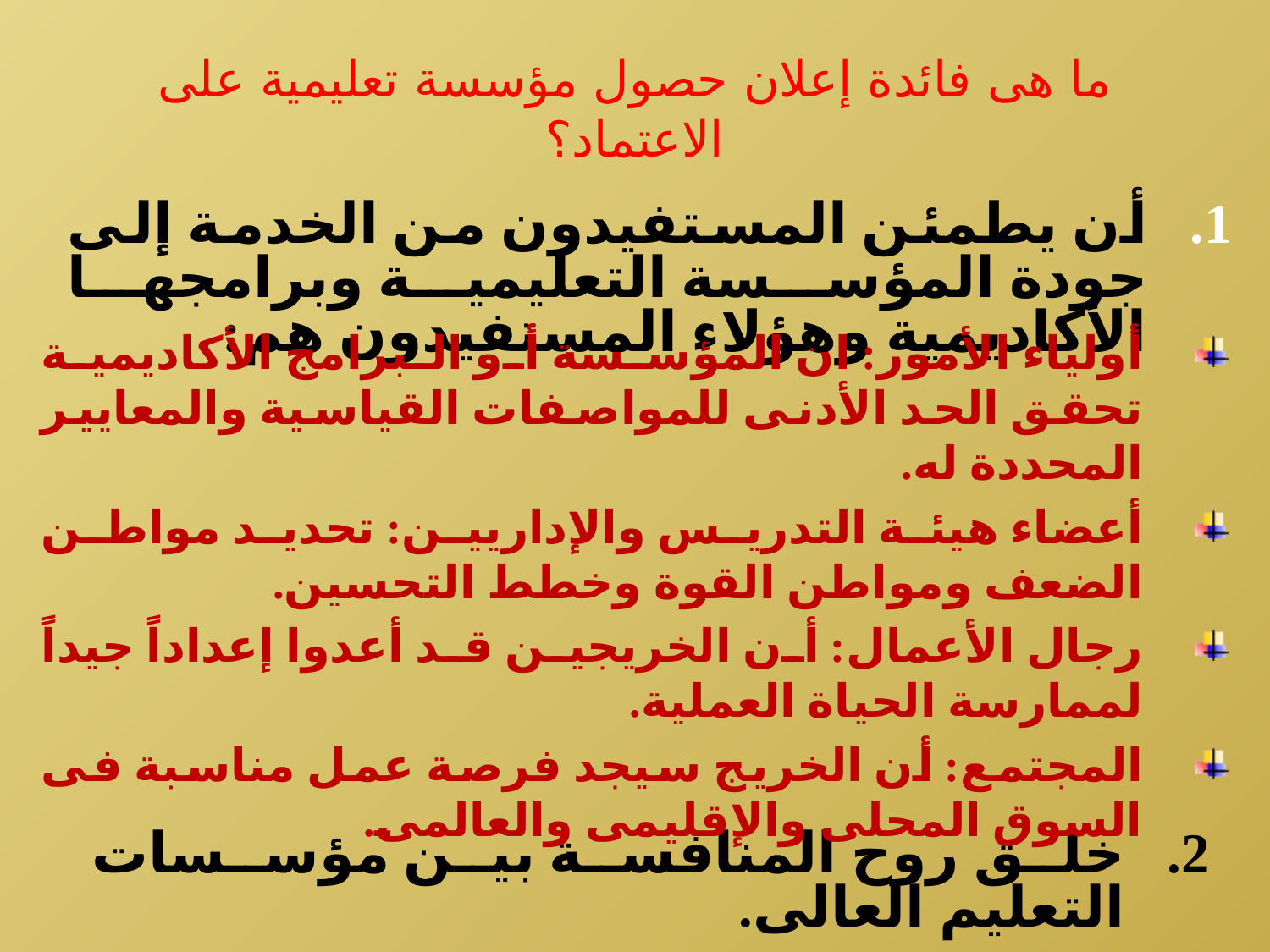

# ما هى فائدة إعلان حصول مؤسسة تعليمية على الاعتماد؟
أن يطمئن المستفيدون من الخدمة إلى جودة المؤسسة التعليمية وبرامجها الأكاديمية وهؤلاء المستفيدون هم:
أولياء الأمور: ان المؤسسة أو البرامج الأكاديمية تحقق الحد الأدنى للمواصفات القياسية والمعايير المحددة له.
أعضاء هيئة التدريس والإداريين: تحديد مواطن الضعف ومواطن القوة وخطط التحسين.
رجال الأعمال: أن الخريجين قد أعدوا إعداداً جيداً لممارسة الحياة العملية.
المجتمع: أن الخريج سيجد فرصة عمل مناسبة فى السوق المحلى والإقليمى والعالمى.
خلق روح المنافسة بين مؤسسات التعليم العالى.